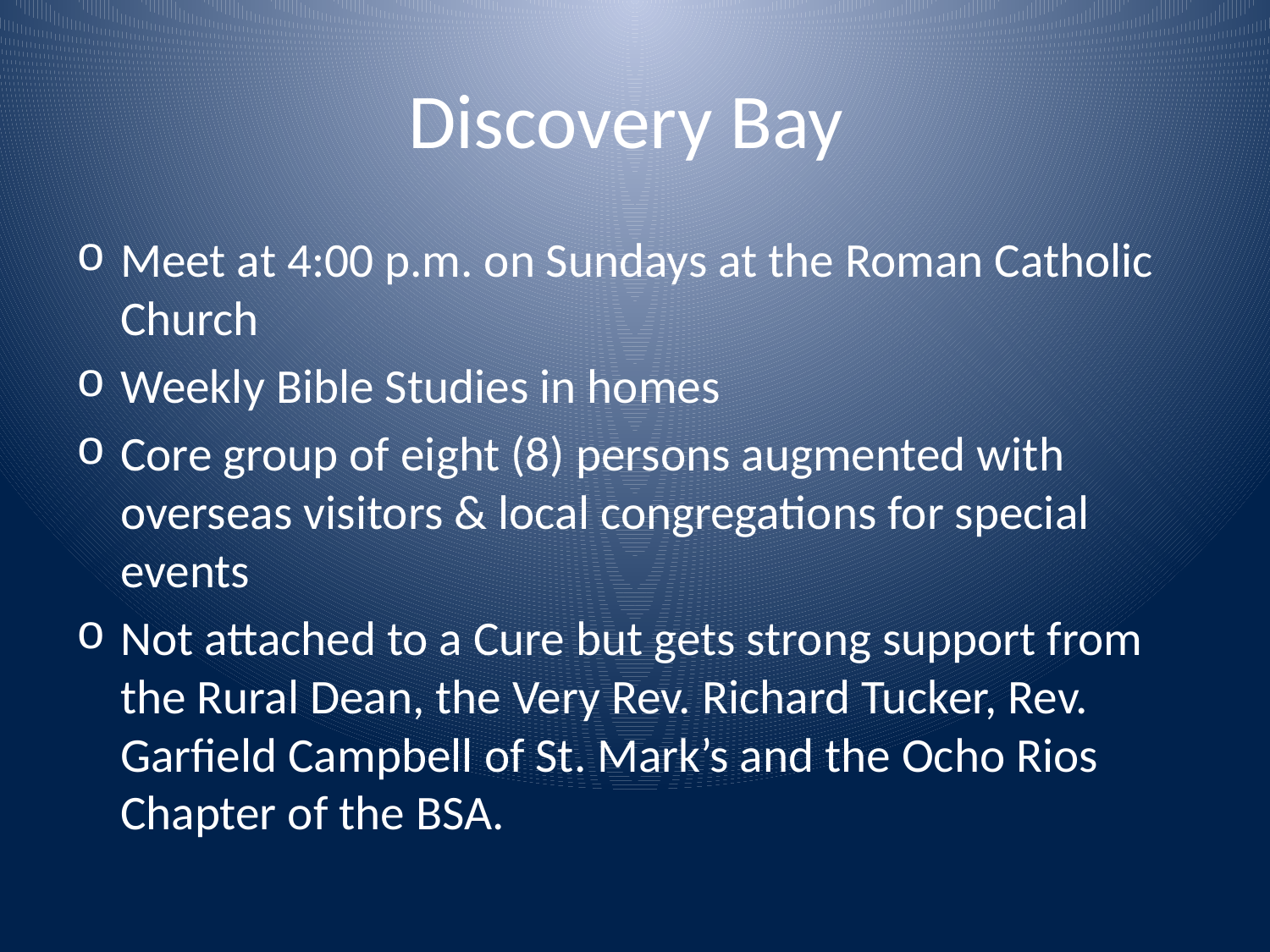

# Discovery Bay
Meet at 4:00 p.m. on Sundays at the Roman Catholic Church
Weekly Bible Studies in homes
Core group of eight (8) persons augmented with overseas visitors & local congregations for special events
Not attached to a Cure but gets strong support from the Rural Dean, the Very Rev. Richard Tucker, Rev. Garfield Campbell of St. Mark’s and the Ocho Rios Chapter of the BSA.